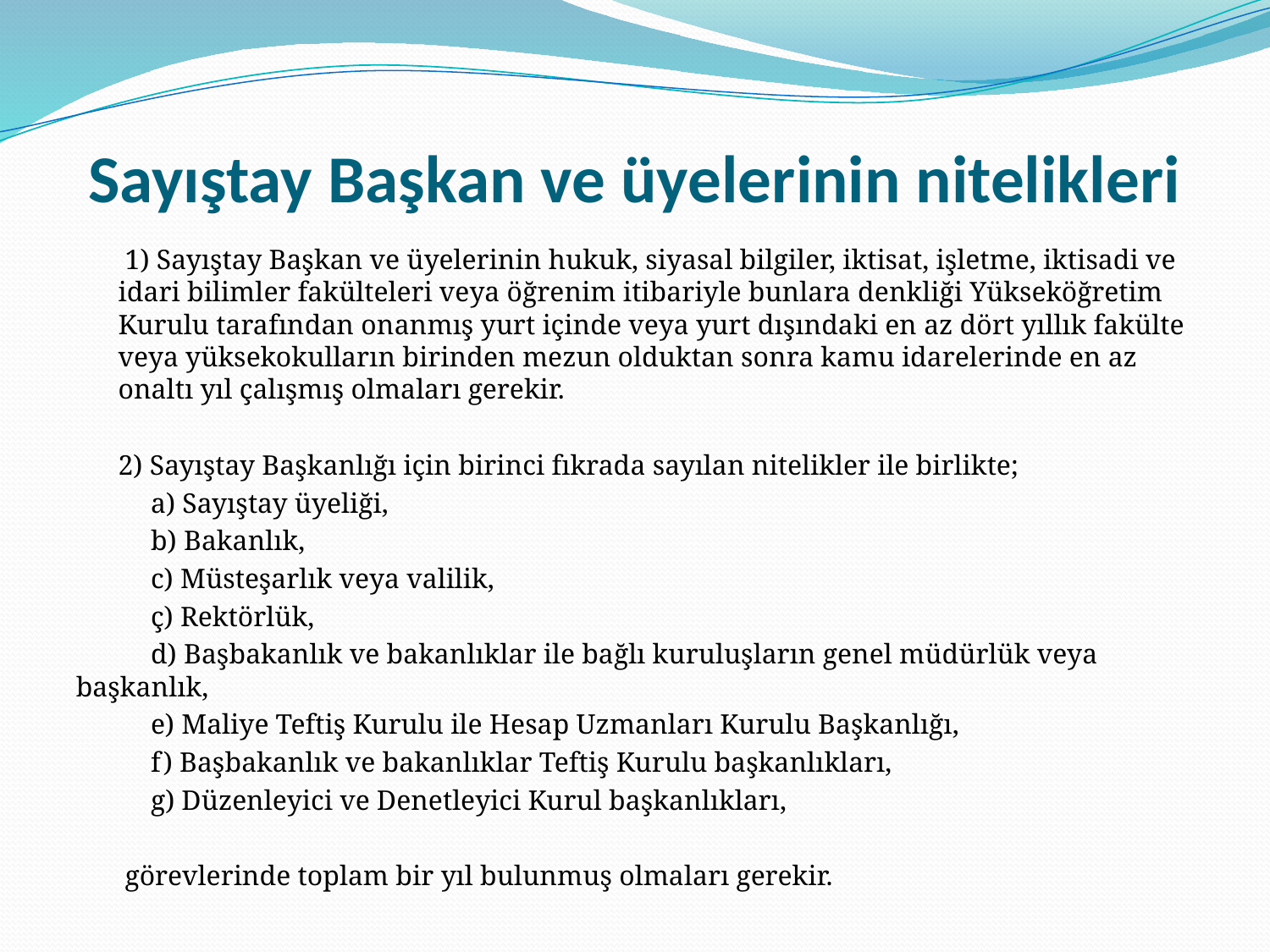

# Sayıştay Başkan ve üyelerinin nitelikleri
 1) Sayıştay Başkan ve üyelerinin hukuk, siyasal bilgiler, iktisat, işletme, iktisadi ve idari bilimler fakülteleri veya öğrenim itibariyle bunlara denkliği Yükseköğretim Kurulu tarafından onanmış yurt içinde veya yurt dışındaki en az dört yıllık fakülte veya yüksekokulların birinden mezun olduktan sonra kamu idarelerinde en az onaltı yıl çalışmış olmaları gerekir.

2) Sayıştay Başkanlığı için birinci fıkrada sayılan nitelikler ile birlikte;
	a) Sayıştay üyeliği,
	b) Bakanlık,
	c) Müsteşarlık veya valilik,
	ç) Rektörlük,
	d) Başbakanlık ve bakanlıklar ile bağlı kuruluşların genel müdürlük veya 	başkanlık,
	e) Maliye Teftiş Kurulu ile Hesap Uzmanları Kurulu Başkanlığı,
	f) Başbakanlık ve bakanlıklar Teftiş Kurulu başkanlıkları,
	g) Düzenleyici ve Denetleyici Kurul başkanlıkları,

       görevlerinde toplam bir yıl bulunmuş olmaları gerekir.